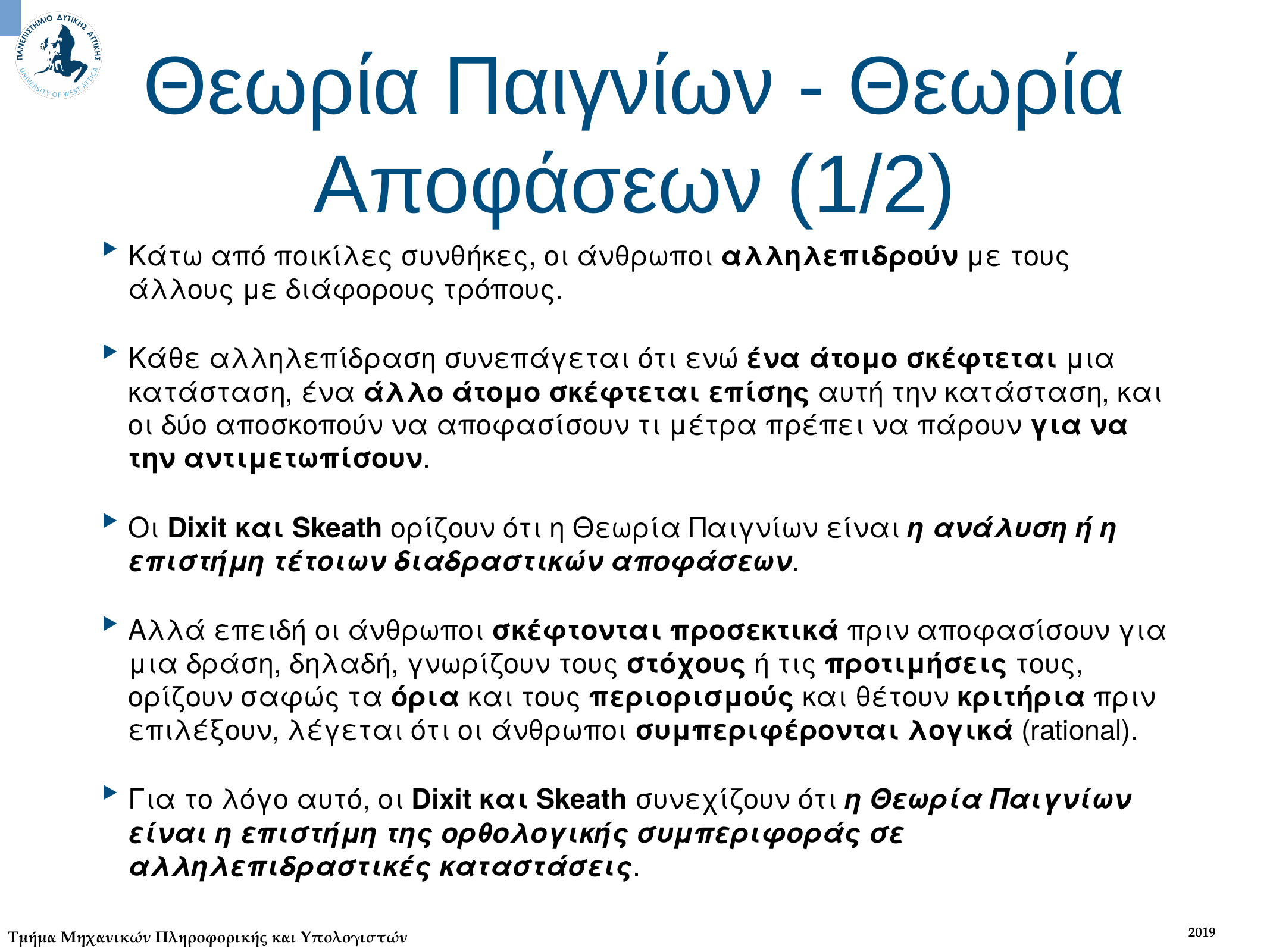

# Θεωρία Παιγνίων - Θεωρία Αποφάσεων (1/2)
Κάτω από ποικίλες συνθήκες, οι άνθρωποι αλληλεπιδρούν με τους άλλους με διάφορους τρόπους.
Κάθε αλληλεπίδραση συνεπάγεται ότι ενώ ένα άτομο σκέφτεται μια κατάσταση, ένα άλλο άτομο σκέφτεται επίσης αυτή την κατάσταση, και οι δύο αποσκοπούν να αποφασίσουν τι μέτρα πρέπει να πάρουν για να την αντιμετωπίσουν.
Οι Dixit και Skeath ορίζουν ότι η Θεωρία Παιγνίων είναι η ανάλυση ή η επιστήμη τέτοιων διαδραστικών αποφάσεων.
Αλλά επειδή οι άνθρωποι σκέφτονται προσεκτικά πριν αποφασίσουν για μια δράση, δηλαδή, γνωρίζουν τους στόχους ή τις προτιμήσεις τους, ορίζουν σαφώς τα όρια και τους περιορισμούς και θέτουν κριτήρια πριν επιλέξουν, λέγεται ότι οι άνθρωποι συμπεριφέρονται λογικά (rational).
Για το λόγο αυτό, οι Dixit και Skeath συνεχίζουν ότι η Θεωρία Παιγνίων είναι η επιστήμη της ορθολογικής συμπεριφοράς σε αλληλεπιδραστικές καταστάσεις.
7